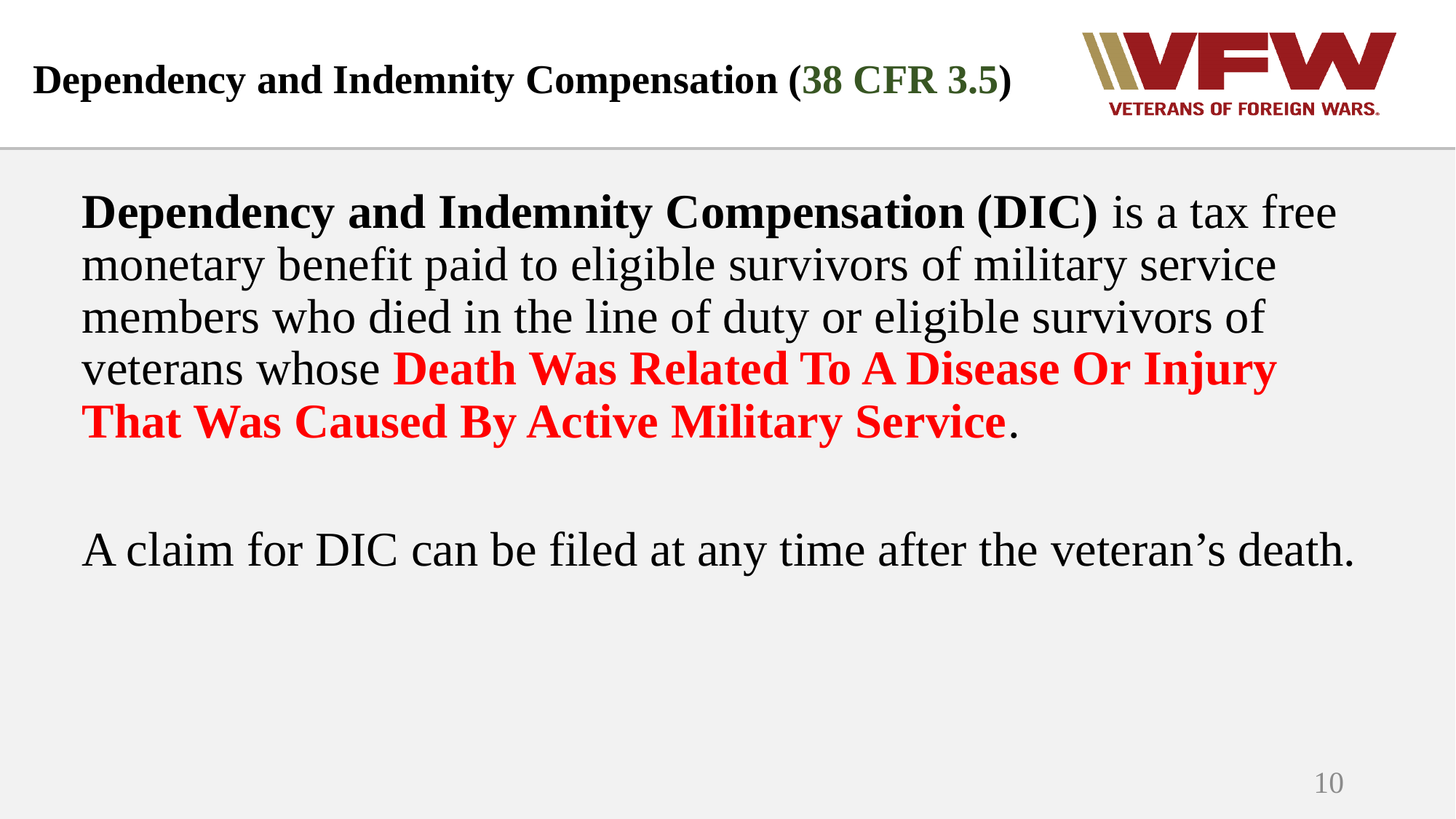

# Dependency and Indemnity Compensation (38 CFR 3.5)
Dependency and Indemnity Compensation (DIC) is a tax free monetary benefit paid to eligible survivors of military service members who died in the line of duty or eligible survivors of veterans whose Death Was Related To A Disease Or Injury That Was Caused By Active Military Service.

A claim for DIC can be filed at any time after the veteran’s death.

10